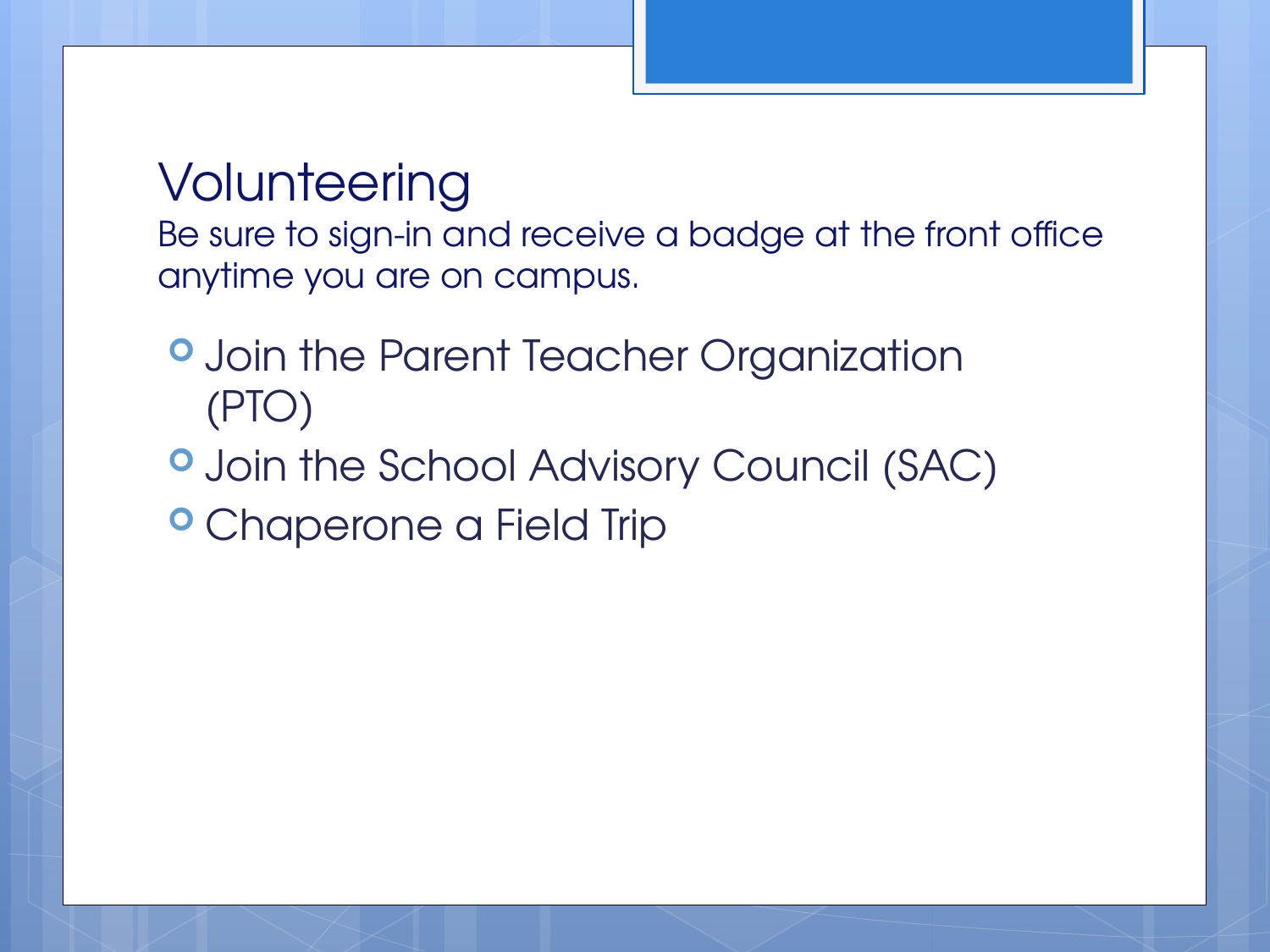

# Volunteering Be sure to sign-in and receive a badge at the front office anytime you are on campus.
Join the Parent Teacher Organization (PTO)
Join the School Advisory Council (SAC)
Chaperone a Field Trip